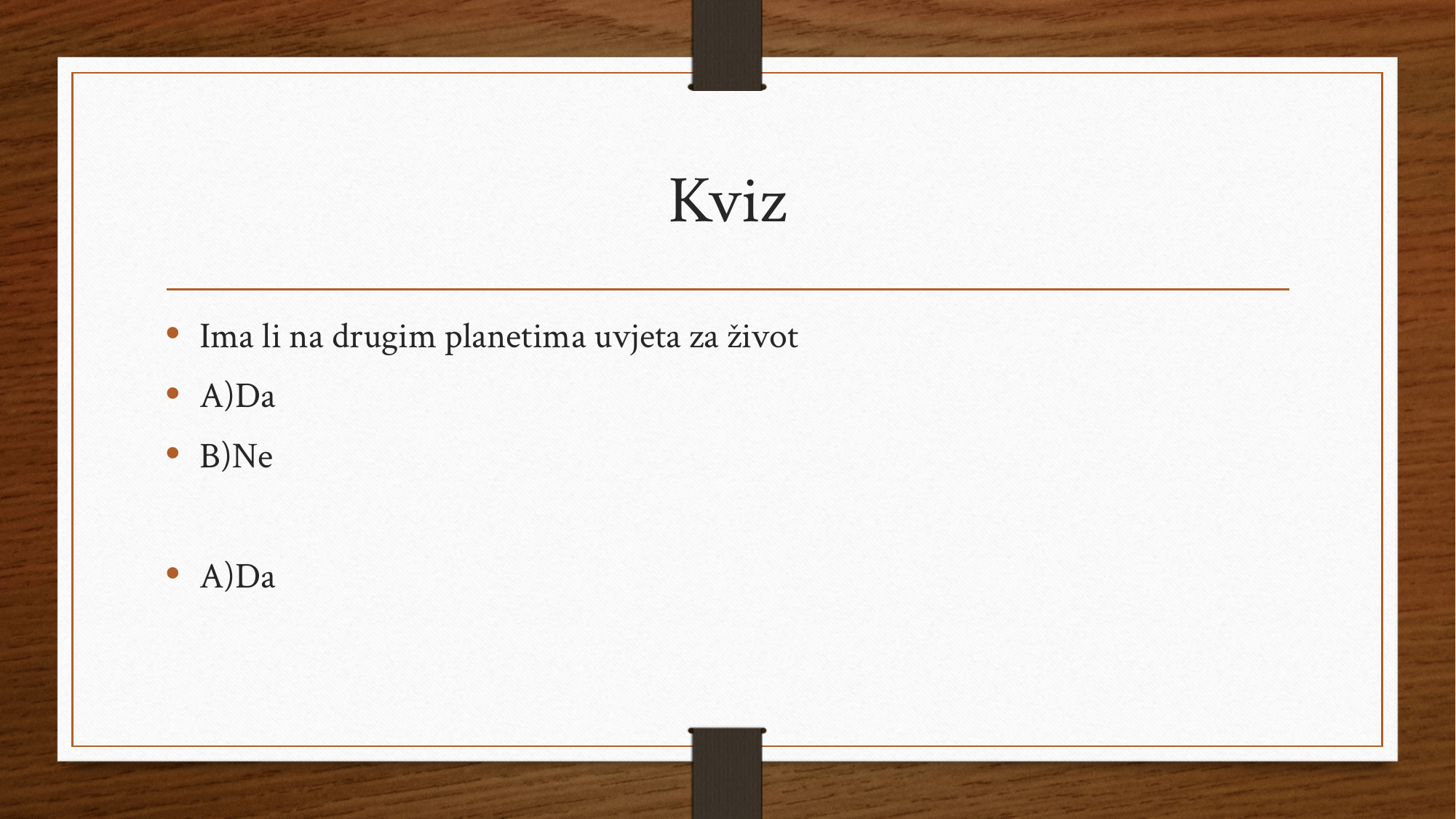

# Kviz
Ima li na drugim planetima uvjeta za život
A)Da
B)Ne

A)Da